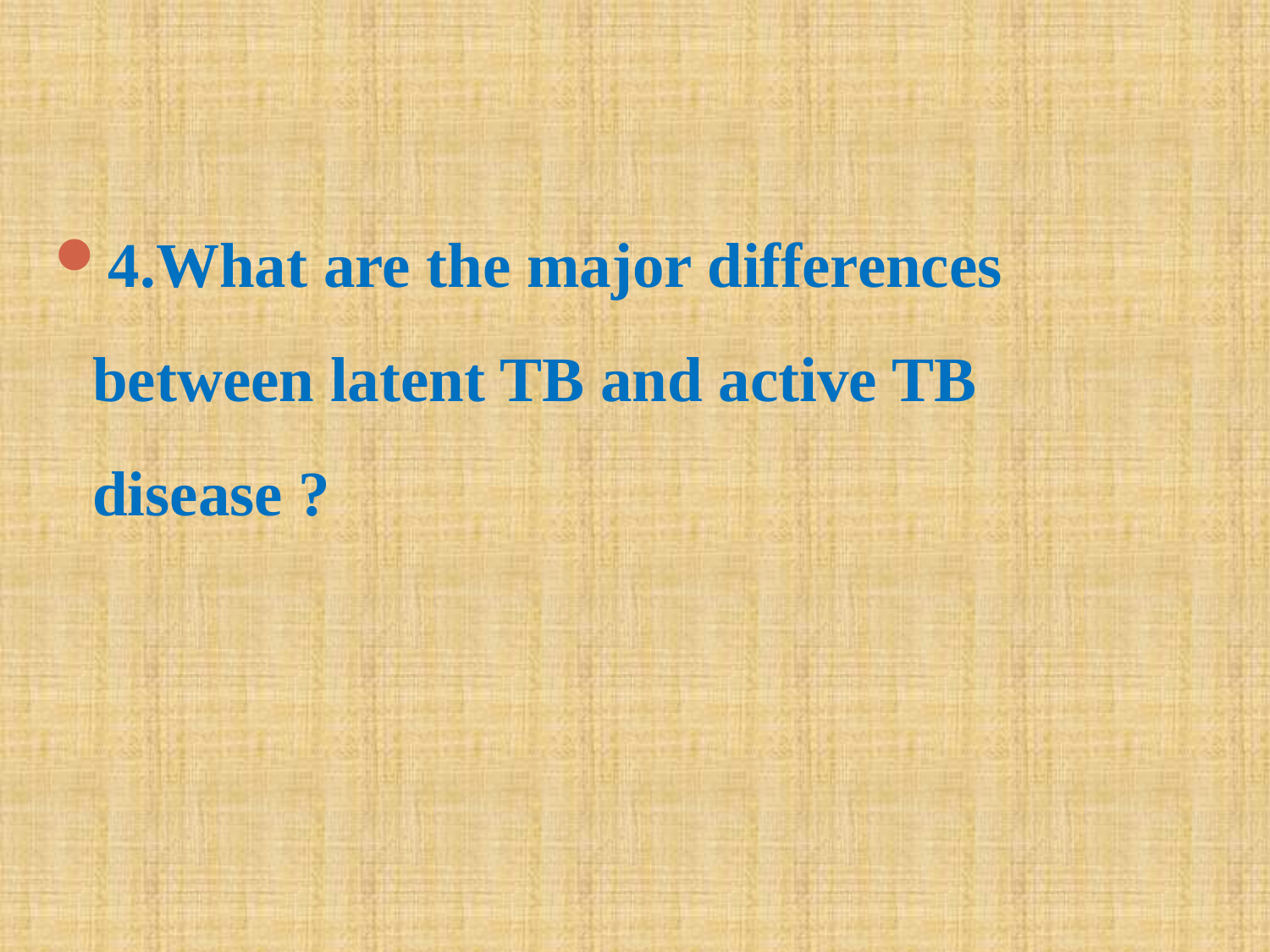

4.What are the major differences between latent TB and active TB disease ?